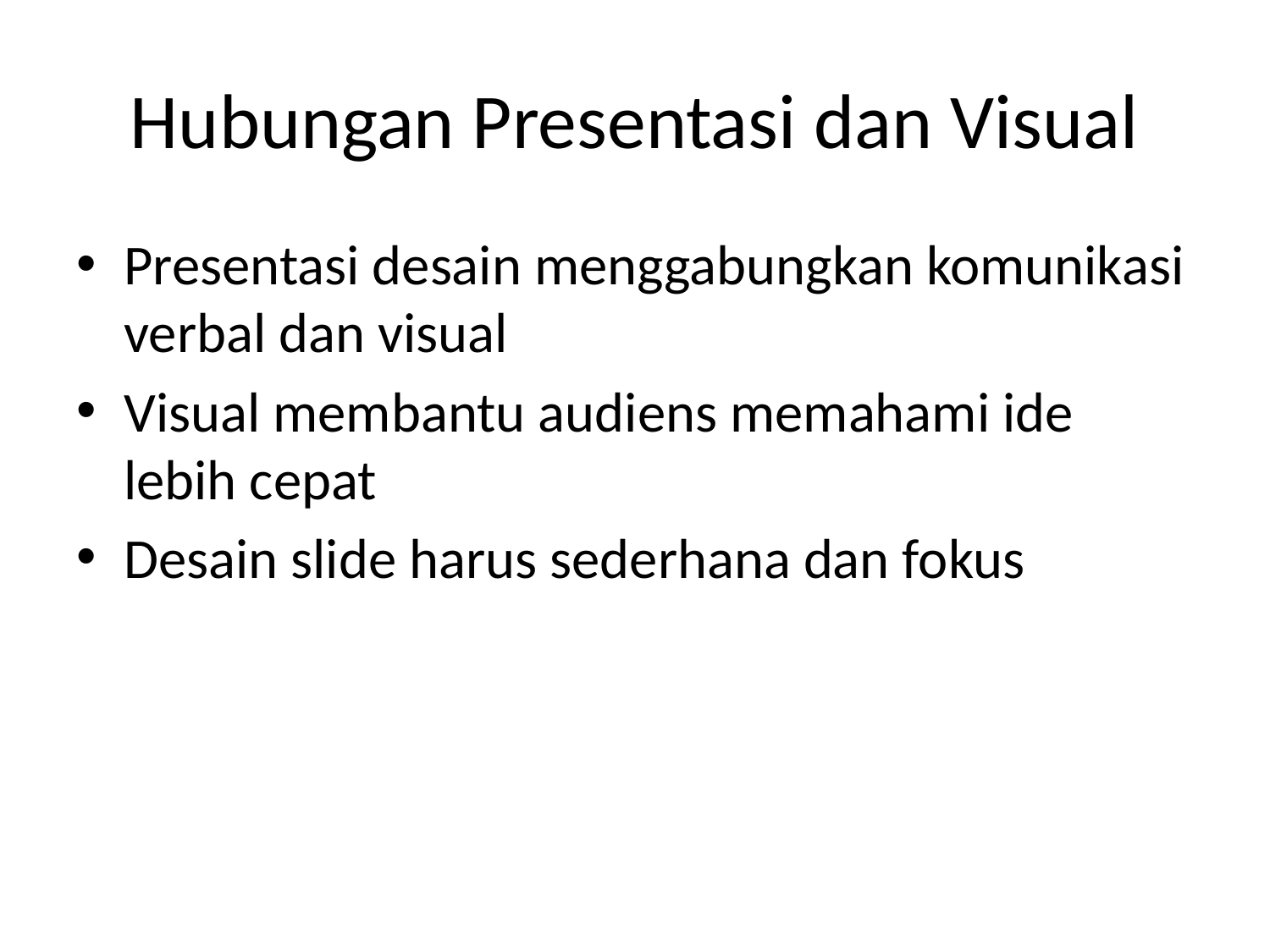

# Hubungan Presentasi dan Visual
Presentasi desain menggabungkan komunikasi verbal dan visual
Visual membantu audiens memahami ide lebih cepat
Desain slide harus sederhana dan fokus